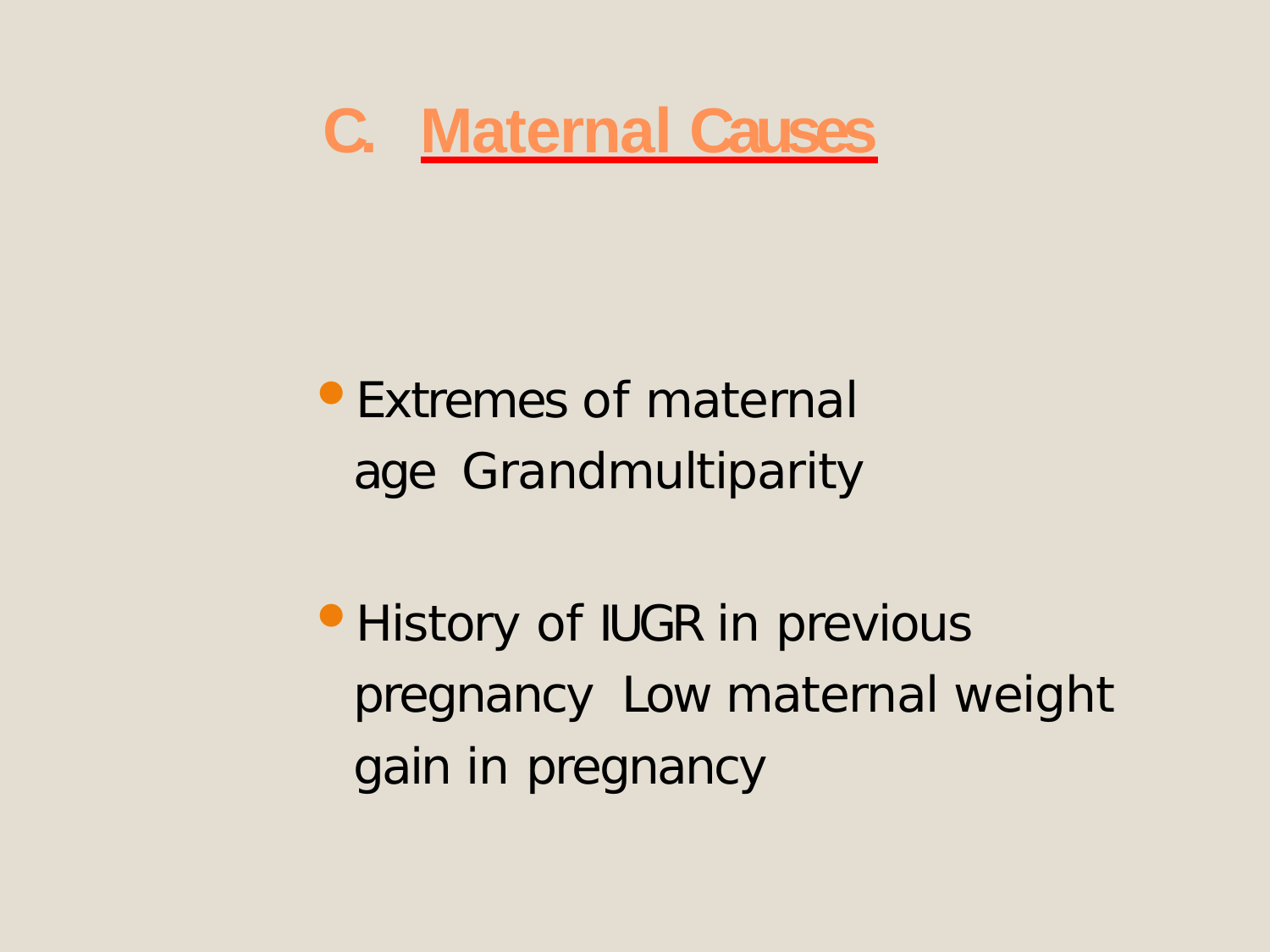

# C.	Maternal Causes

Extremes of maternal age  Grandmultiparity

History of IUGR in previous pregnancy  Low maternal weight gain in pregnancy